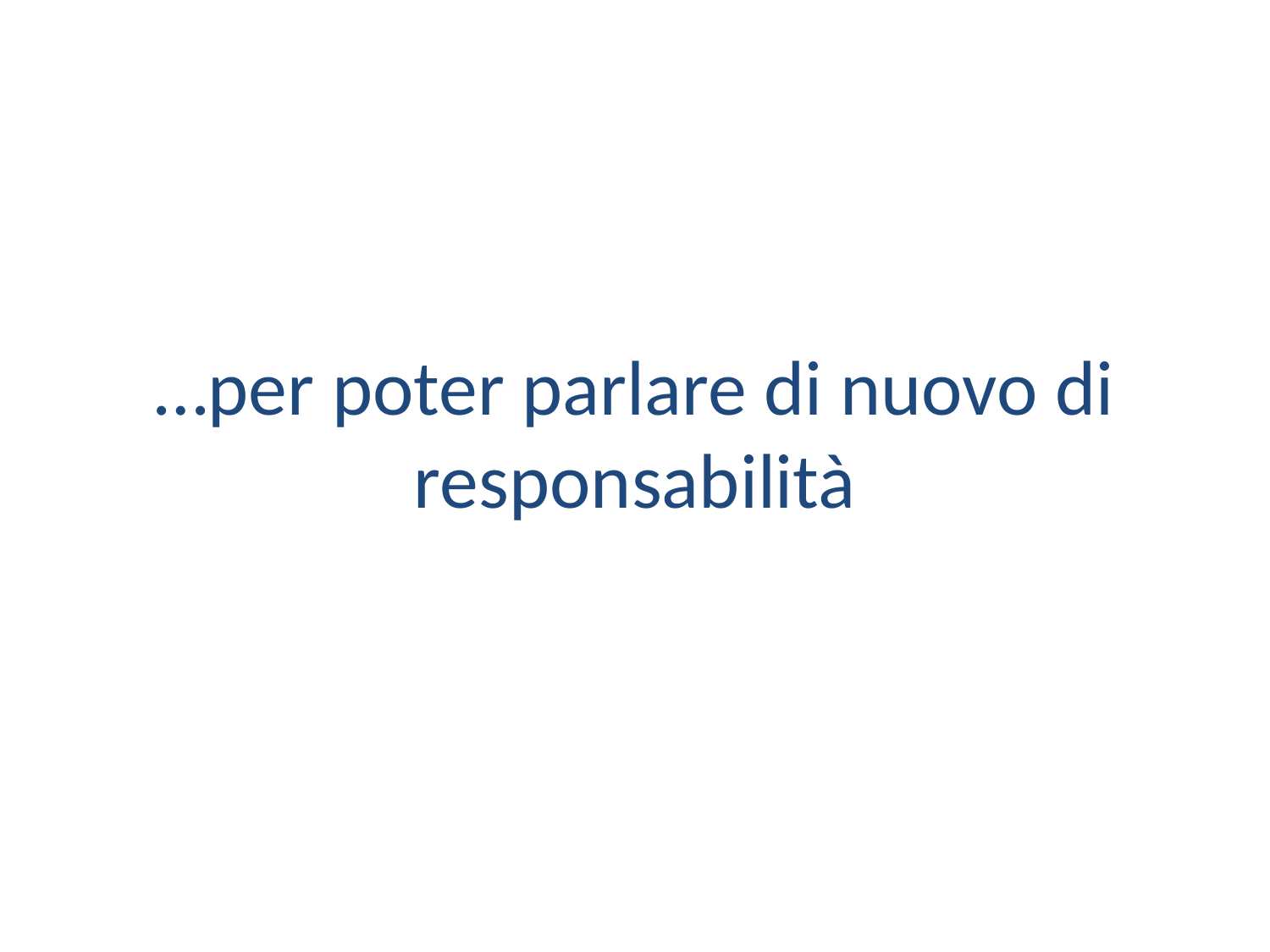

…per poter parlare di nuovo di responsabilità